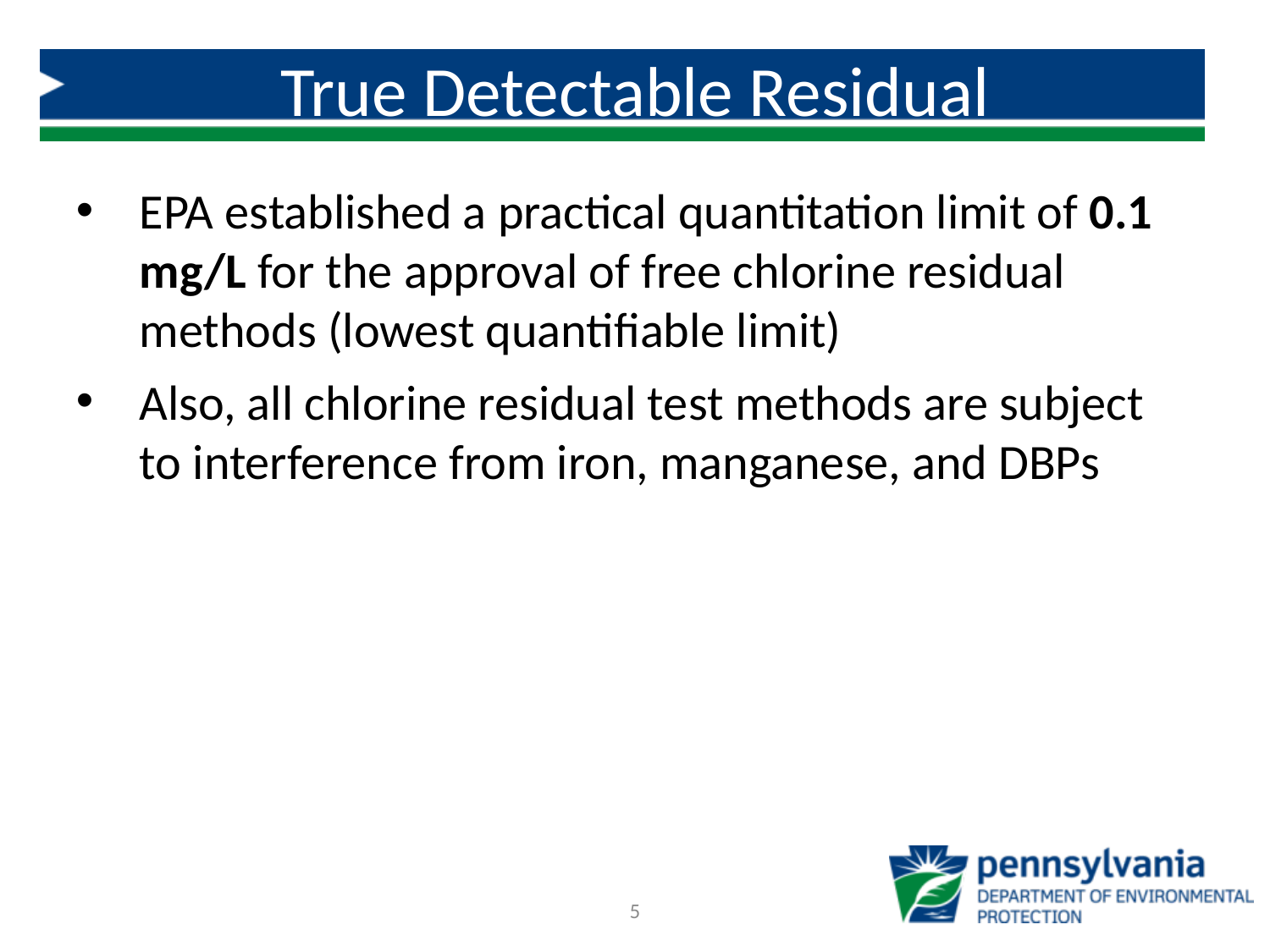

# True Detectable Residual
EPA established a practical quantitation limit of 0.1 mg/L for the approval of free chlorine residual methods (lowest quantifiable limit)
Also, all chlorine residual test methods are subject to interference from iron, manganese, and DBPs

5